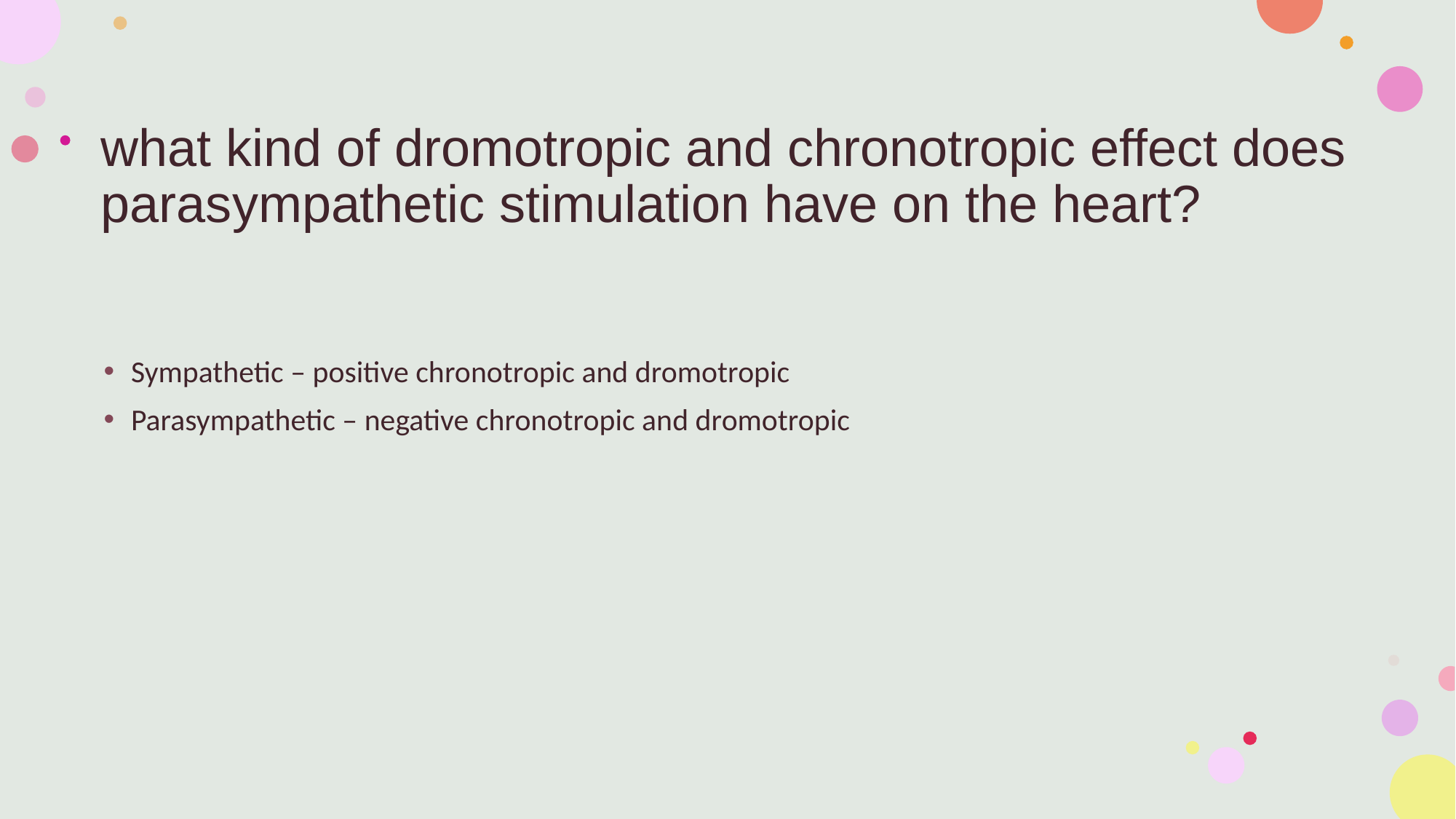

# what kind of dromotropic and chronotropic effect does parasympathetic stimulation have on the heart?
Sympathetic – positive chronotropic and dromotropic
Parasympathetic – negative chronotropic and dromotropic